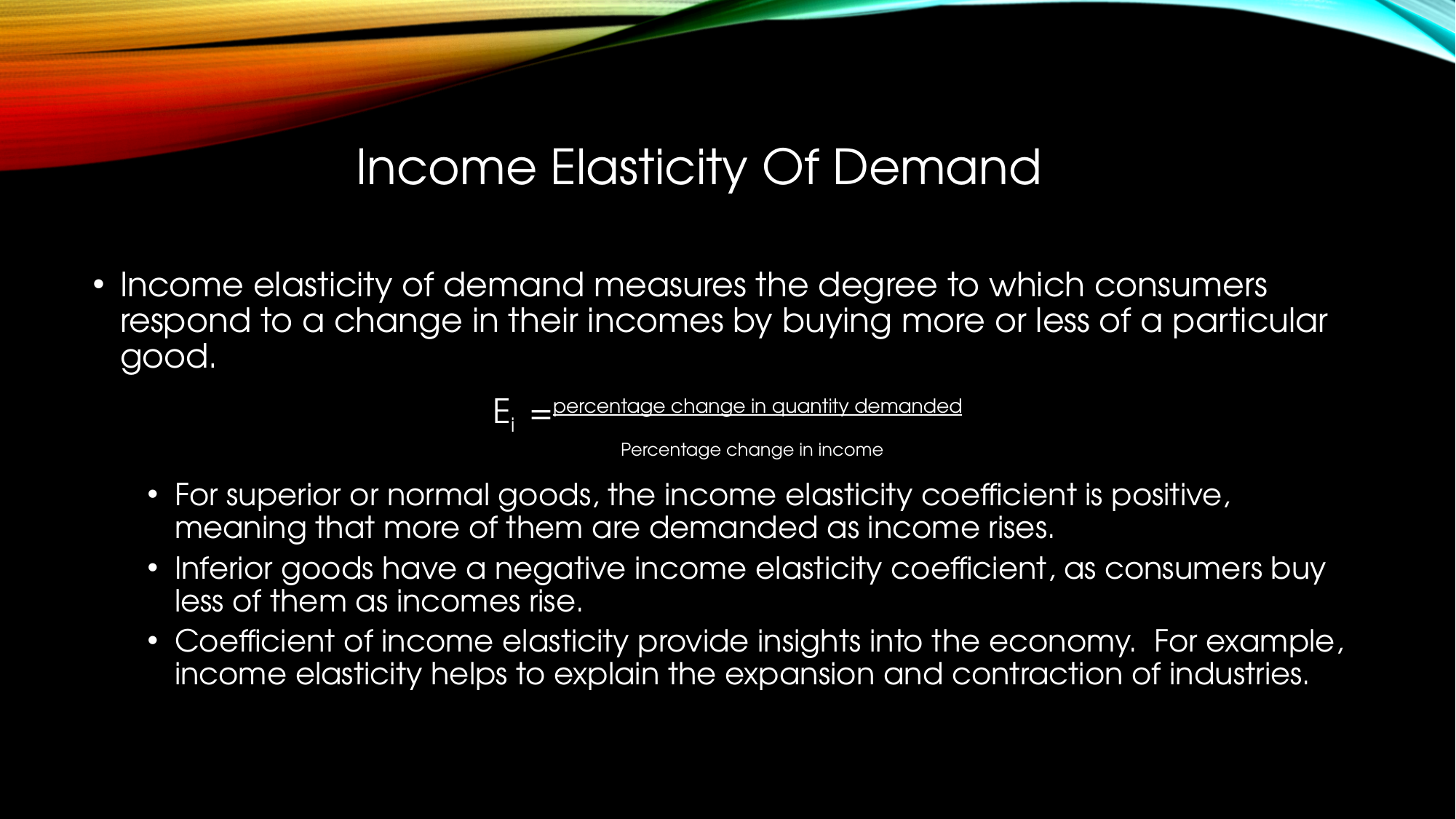

# Income Elasticity Of Demand
Income elasticity of demand measures the degree to which consumers respond to a change in their incomes by buying more or less of a particular good.
Ei  =percentage change in quantity demanded
Percentage change in income
For superior or normal goods, the income elasticity coefficient is positive, meaning that more of them are demanded as income rises.
Inferior goods have a negative income elasticity coefficient, as consumers buy less of them as incomes rise.
Coefficient of income elasticity provide insights into the economy.  For example, income elasticity helps to explain the expansion and contraction of industries.